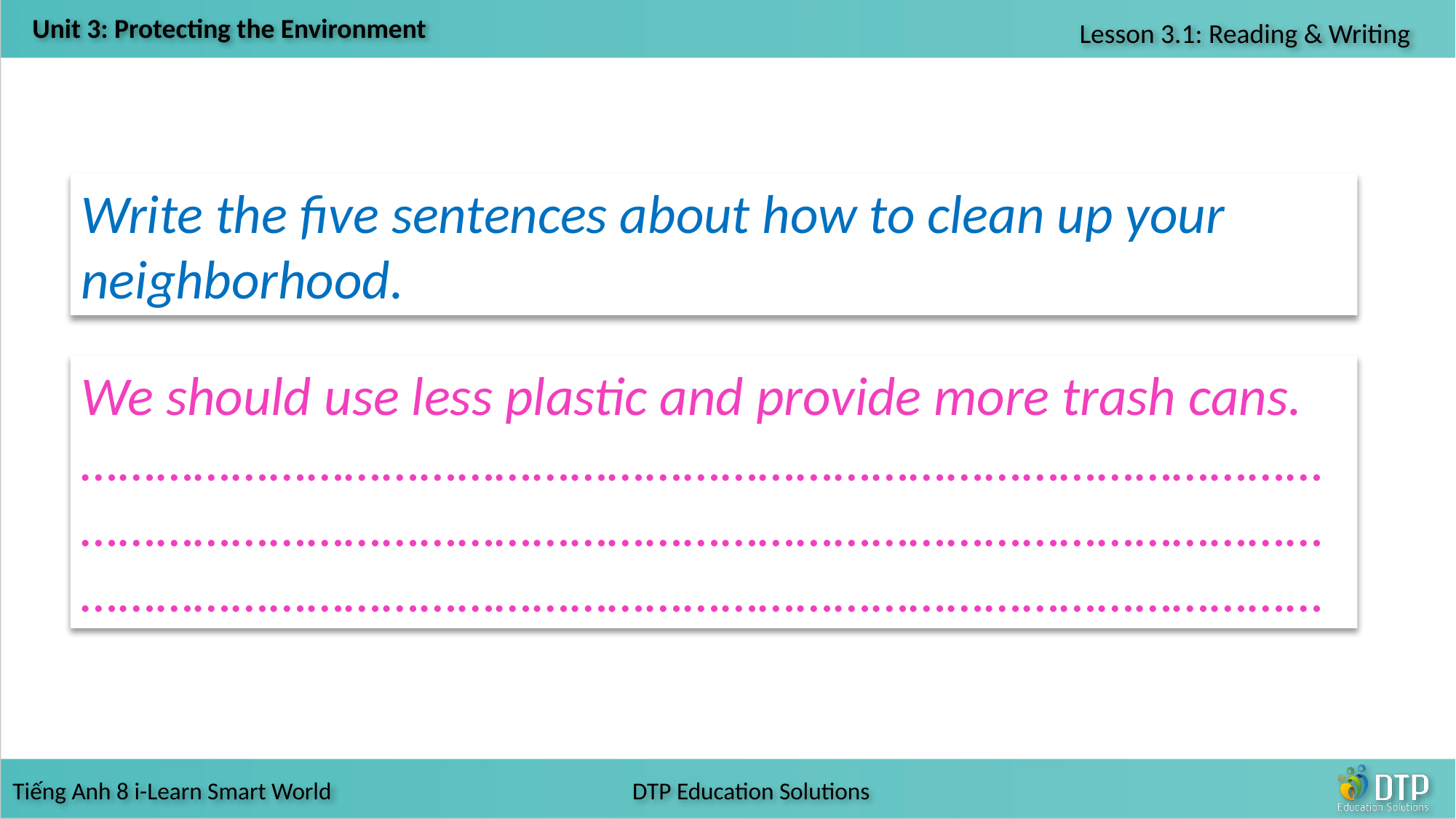

Write the five sentences about how to clean up your neighborhood.
We should use less plastic and provide more trash cans.
………………………………………………………………………………………………………………………………………………………………………………………………………………………………………………………………………